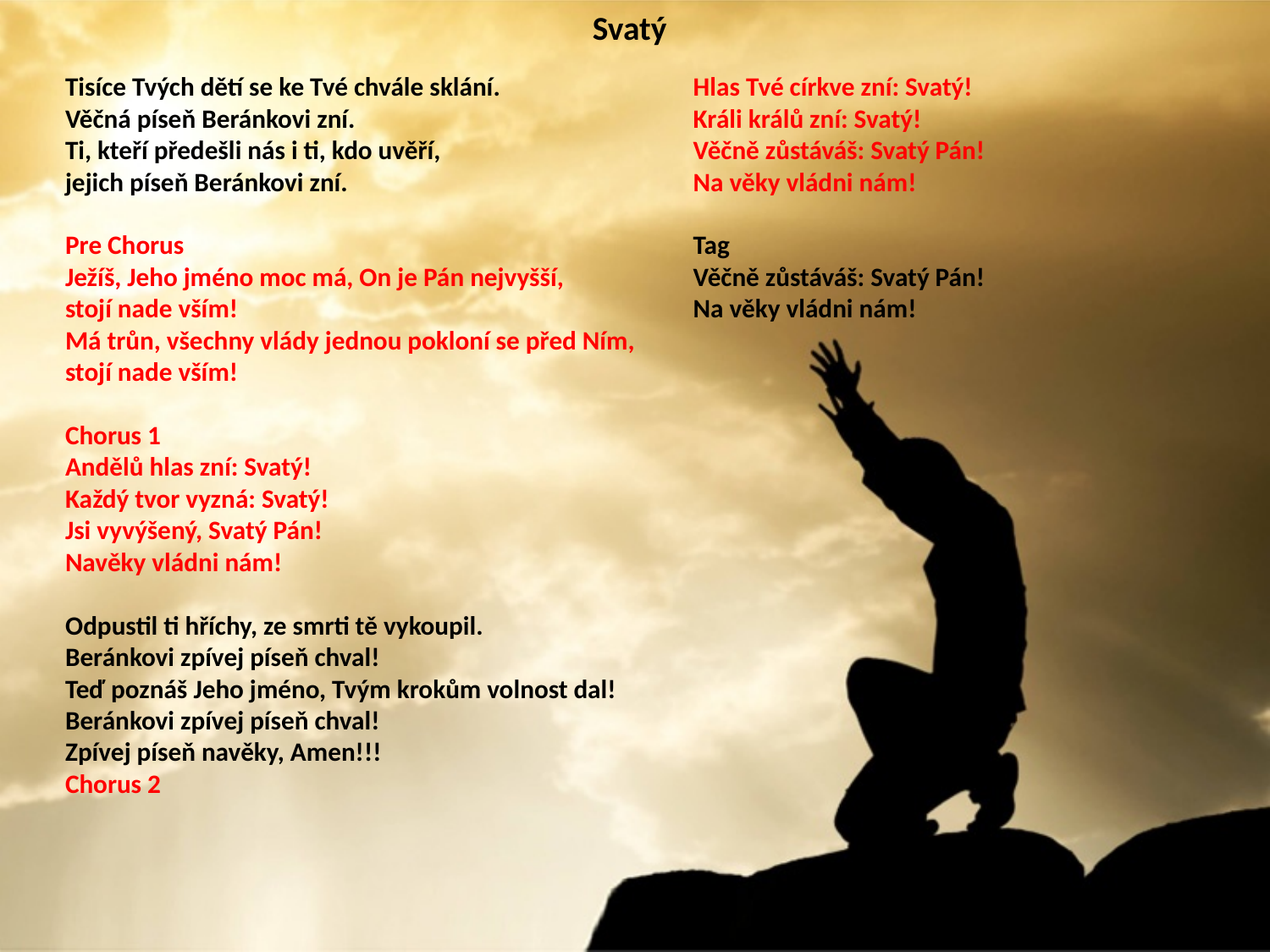

# Svatý
Tisíce Tvých dětí se ke Tvé chvále sklání.
Věčná píseň Beránkovi zní.
Ti, kteří předešli nás i ti, kdo uvěří,
jejich píseň Beránkovi zní.

Pre Chorus
Ježíš, Jeho jméno moc má, On je Pán nejvyšší,
stojí nade vším!
Má trůn, všechny vlády jednou pokloní se před Ním,
stojí nade vším!

Chorus 1
Andělů hlas zní: Svatý!
Každý tvor vyzná: Svatý!
Jsi vyvýšený, Svatý Pán!
Navěky vládni nám!

Odpustil ti hříchy, ze smrti tě vykoupil.
Beránkovi zpívej píseň chval!
Teď poznáš Jeho jméno, Tvým krokům volnost dal!
Beránkovi zpívej píseň chval!
Zpívej píseň navěky, Amen!!!
Chorus 2
Hlas Tvé církve zní: Svatý!
Králi králů zní: Svatý!
Věčně zůstáváš: Svatý Pán!
Na věky vládni nám!

Tag
Věčně zůstáváš: Svatý Pán!
Na věky vládni nám!